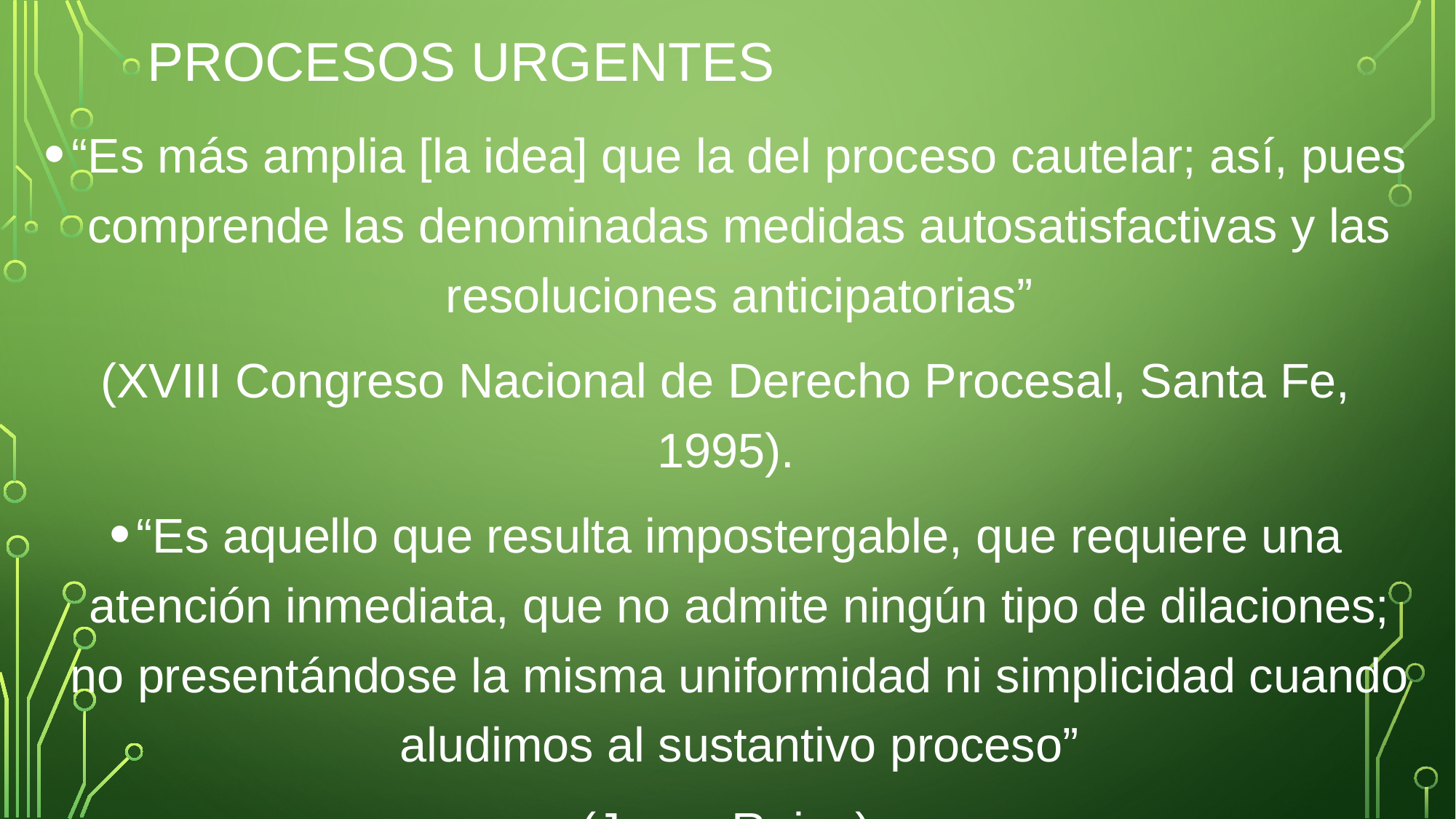

# PROCESOS URGENTES
“Es más amplia [la idea] que la del proceso cautelar; así, pues comprende las denominadas medidas autosatisfactivas y las resoluciones anticipatorias”
(XVIII Congreso Nacional de Derecho Procesal, Santa Fe, 1995).
“Es aquello que resulta impostergable, que requiere una atención inmediata, que no admite ningún tipo de dilaciones; no presentándose la misma uniformidad ni simplicidad cuando aludimos al sustantivo proceso”
(Jorge Rojas)